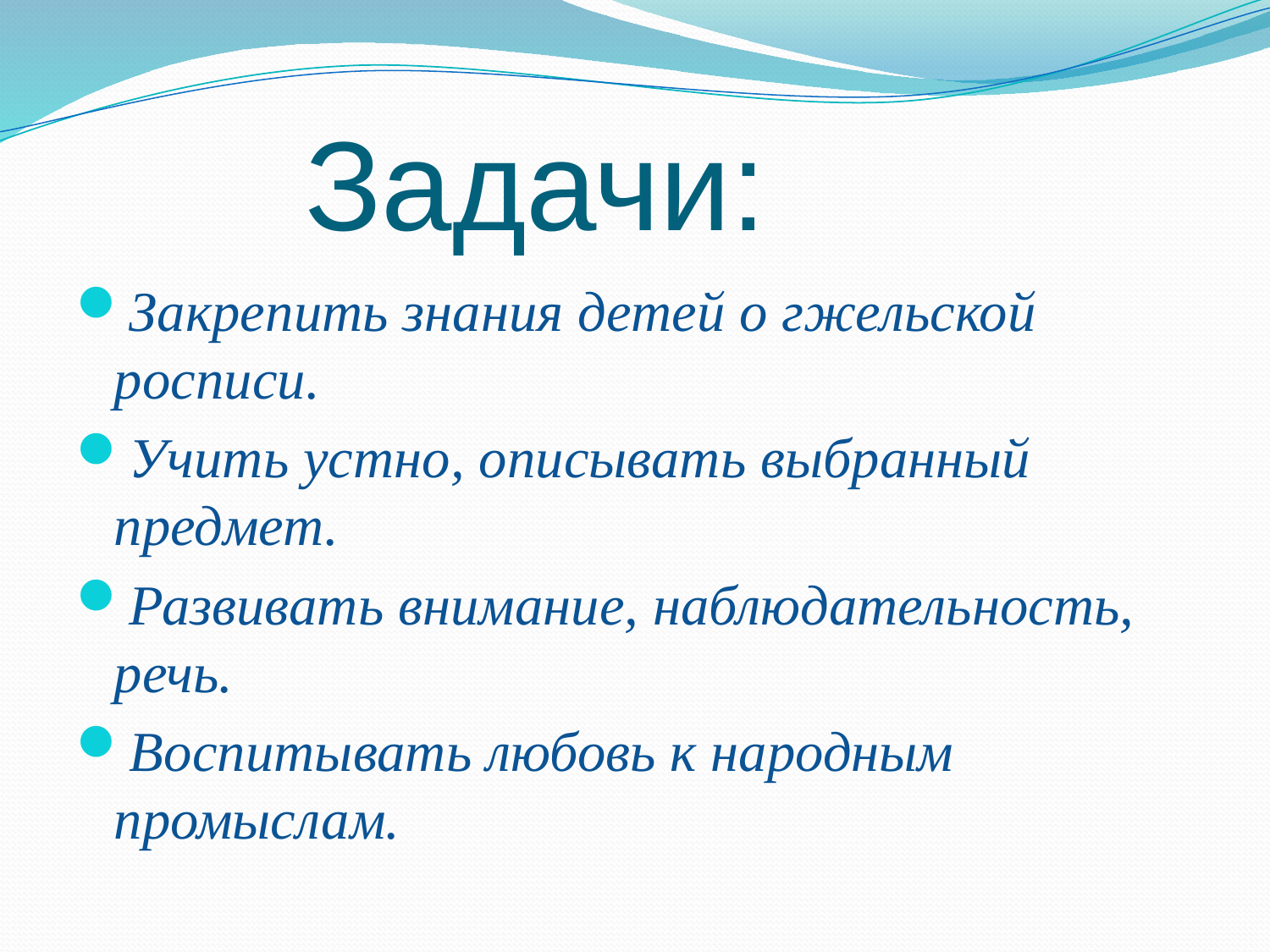

# Задачи:
Закрепить знания детей о гжельской росписи.
Учить устно, описывать выбранный предмет.
Развивать внимание, наблюдательность, речь.
Воспитывать любовь к народным промыслам.